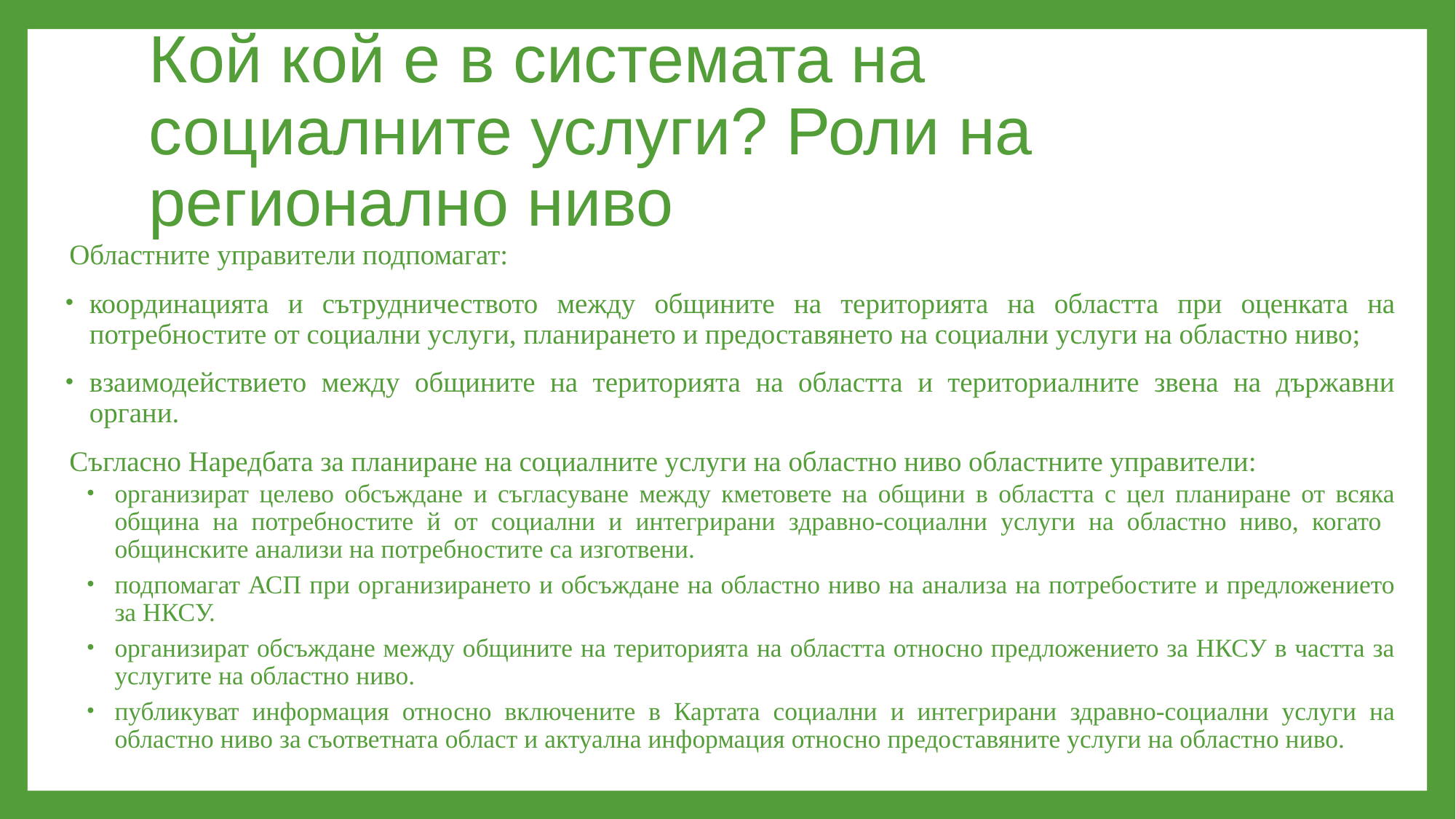

# Кой кой е в системата на социалните услуги? Роли на регионално ниво
Областните управители подпомагат:
координацията и сътрудничеството между общините на територията на областта при оценката на потребностите от социални услуги, планирането и предоставянето на социални услуги на областно ниво;
взаимодействието между общините на територията на областта и териториалните звена на държавни органи.
Съгласно Наредбата за планиране на социалните услуги на областно ниво областните управители:
организират целево обсъждане и съгласуване между кметовете на общини в областта с цел планиране от всяка община на потребностите й от социални и интегрирани здравно-социални услуги на областно ниво, когато  общинските анализи на потребностите са изготвени.
подпомагат АСП при организирането и обсъждане на областно ниво на анализа на потребостите и предложението за НКСУ.
организират обсъждане между общините на територията на областта относно предложението за НКСУ в частта за услугите на областно ниво.
публикуват информация относно включените в Картата социални и интегрирани здравно-социални услуги на областно ниво за съответната област и актуална информация относно предоставяните услуги на областно ниво.